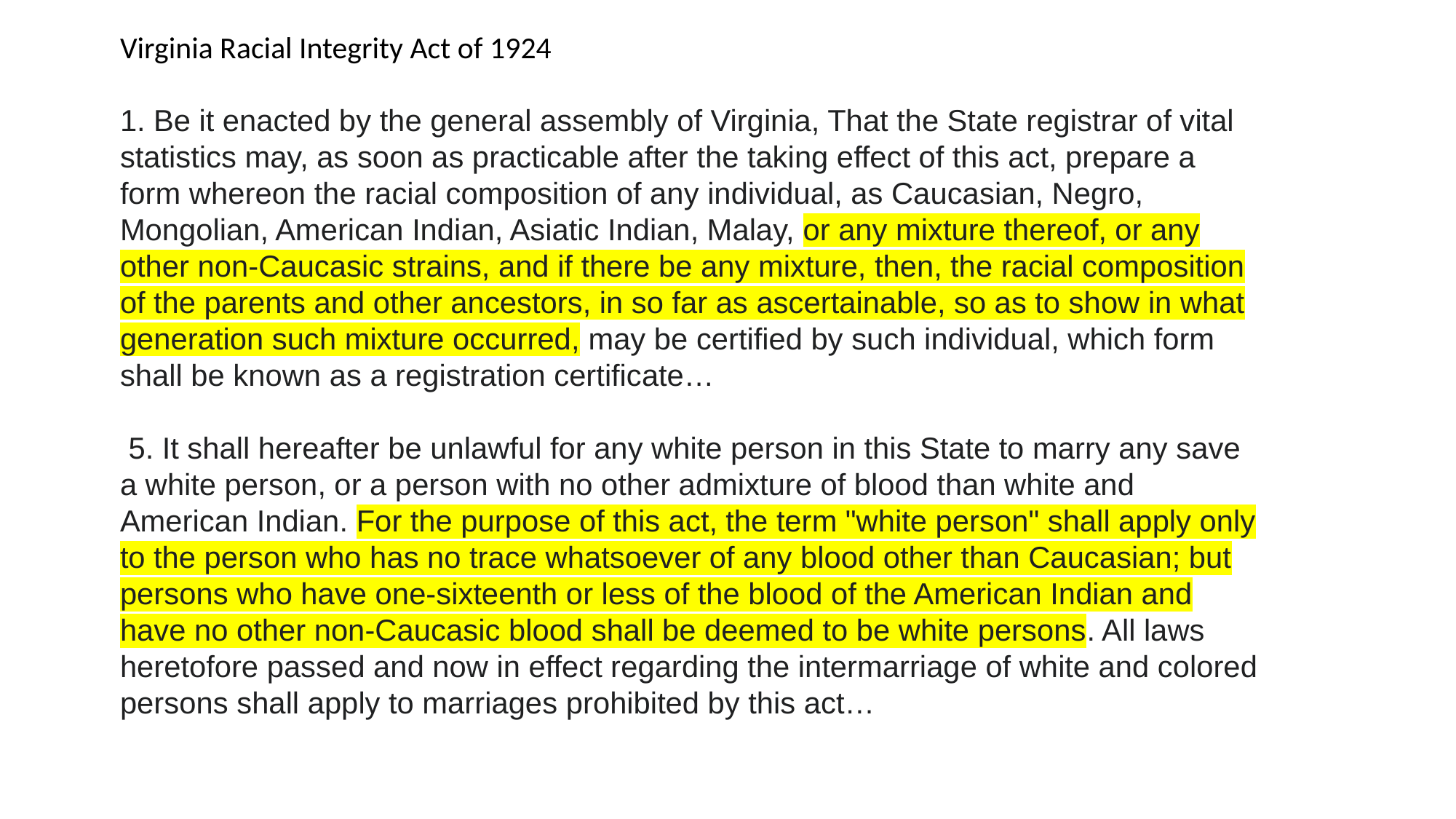

Virginia Racial Integrity Act of 1924

1. Be it enacted by the general assembly of Virginia, That the State registrar of vital statistics may, as soon as practicable after the taking effect of this act, prepare a form whereon the racial composition of any individual, as Caucasian, Negro, Mongolian, American Indian, Asiatic Indian, Malay, or any mixture thereof, or any other non-Caucasic strains, and if there be any mixture, then, the racial composition of the parents and other ancestors, in so far as ascertainable, so as to show in what generation such mixture occurred, may be certified by such individual, which form shall be known as a registration certificate…

 5. It shall hereafter be unlawful for any white person in this State to marry any save a white person, or a person with no other admixture of blood than white and American Indian. For the purpose of this act, the term "white person" shall apply only to the person who has no trace whatsoever of any blood other than Caucasian; but persons who have one-sixteenth or less of the blood of the American Indian and have no other non-Caucasic blood shall be deemed to be white persons. All laws heretofore passed and now in effect regarding the intermarriage of white and colored persons shall apply to marriages prohibited by this act…